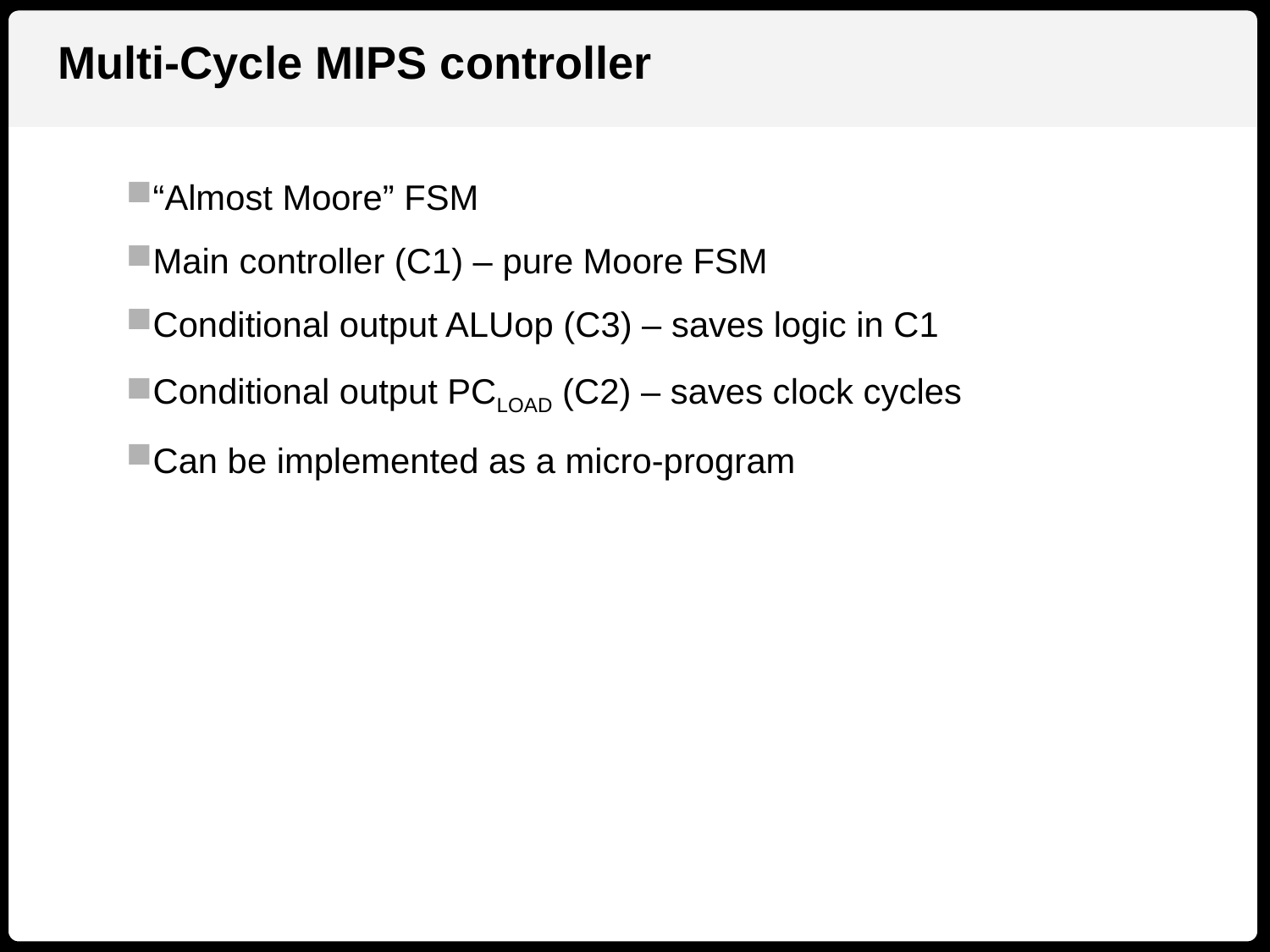

Multi-Cycle MIPS controller
“Almost Moore” FSM
Main controller (C1) – pure Moore FSM
Conditional output ALUop (C3) – saves logic in C1
Conditional output PCLOAD (C2) – saves clock cycles
Can be implemented as a micro-program